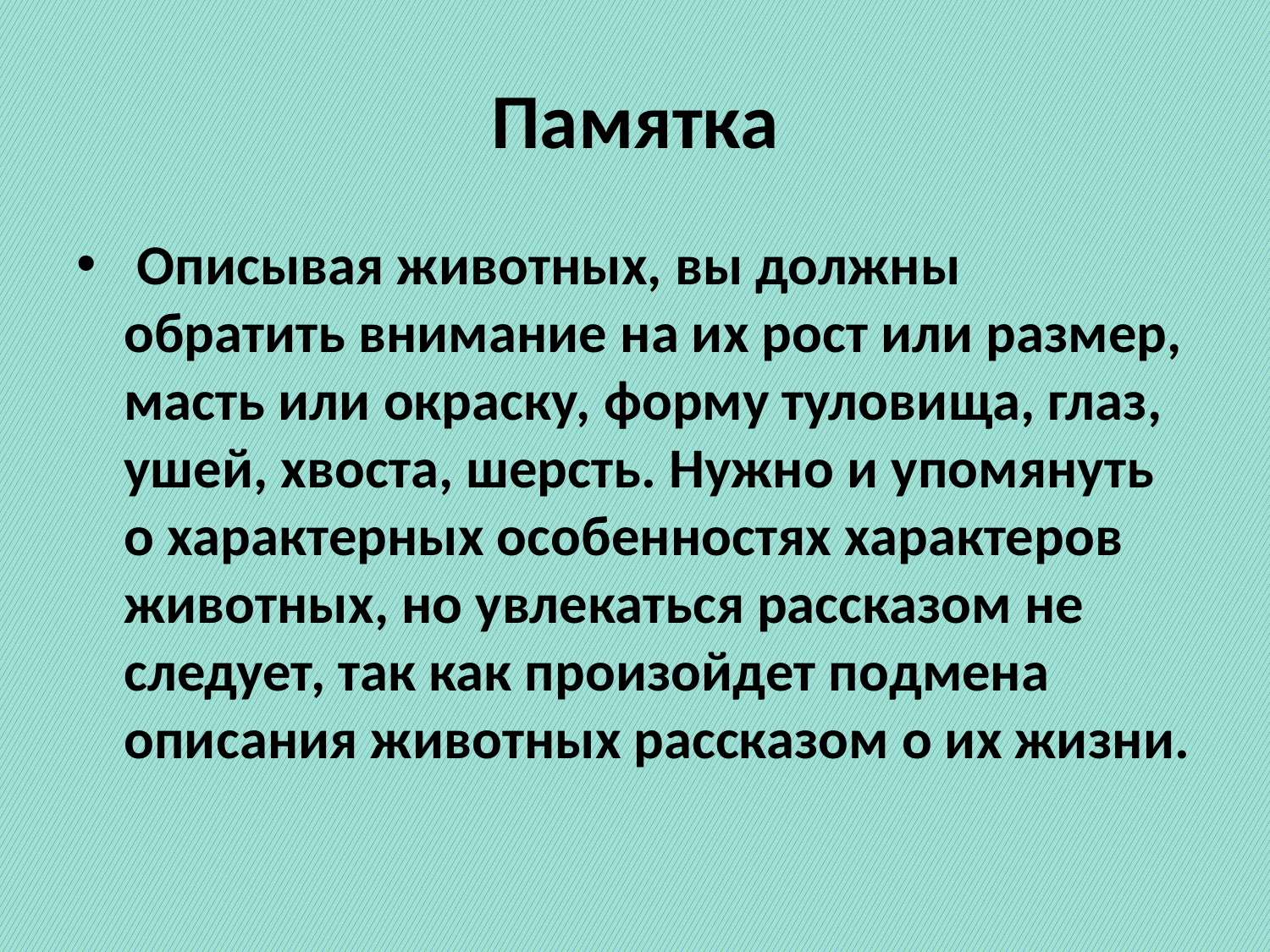

# Памятка
 Описывая животных, вы должны обратить внимание на их рост или размер, масть или окраску, форму туловища, глаз, ушей, хвоста, шерсть. Нужно и упомянуть о характерных особенностях характеров животных, но увлекаться рассказом не следует, так как произойдет подмена описания животных рассказом о их жизни.